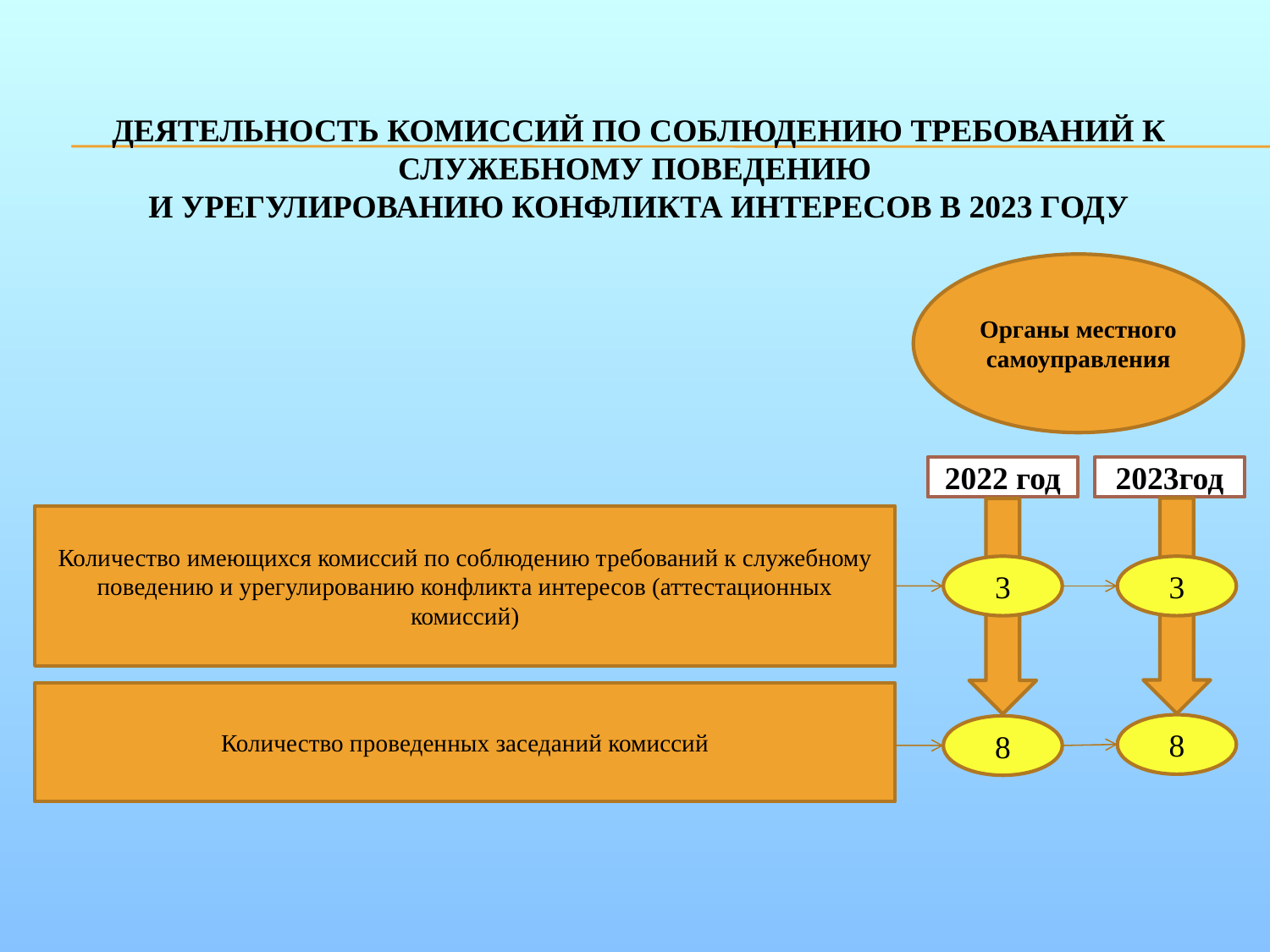

# Деятельность комиссий по соблюдению требований к служебному поведению и урегулированию конфликта интересов в 2023 году
Органы местного самоуправления
2022 год
2023год

Количество имеющихся комиссий по соблюдению требований к служебному поведению и урегулированию конфликта интересов (аттестационных комиссий)

3
3
Количество проведенных заседаний комиссий
8
8